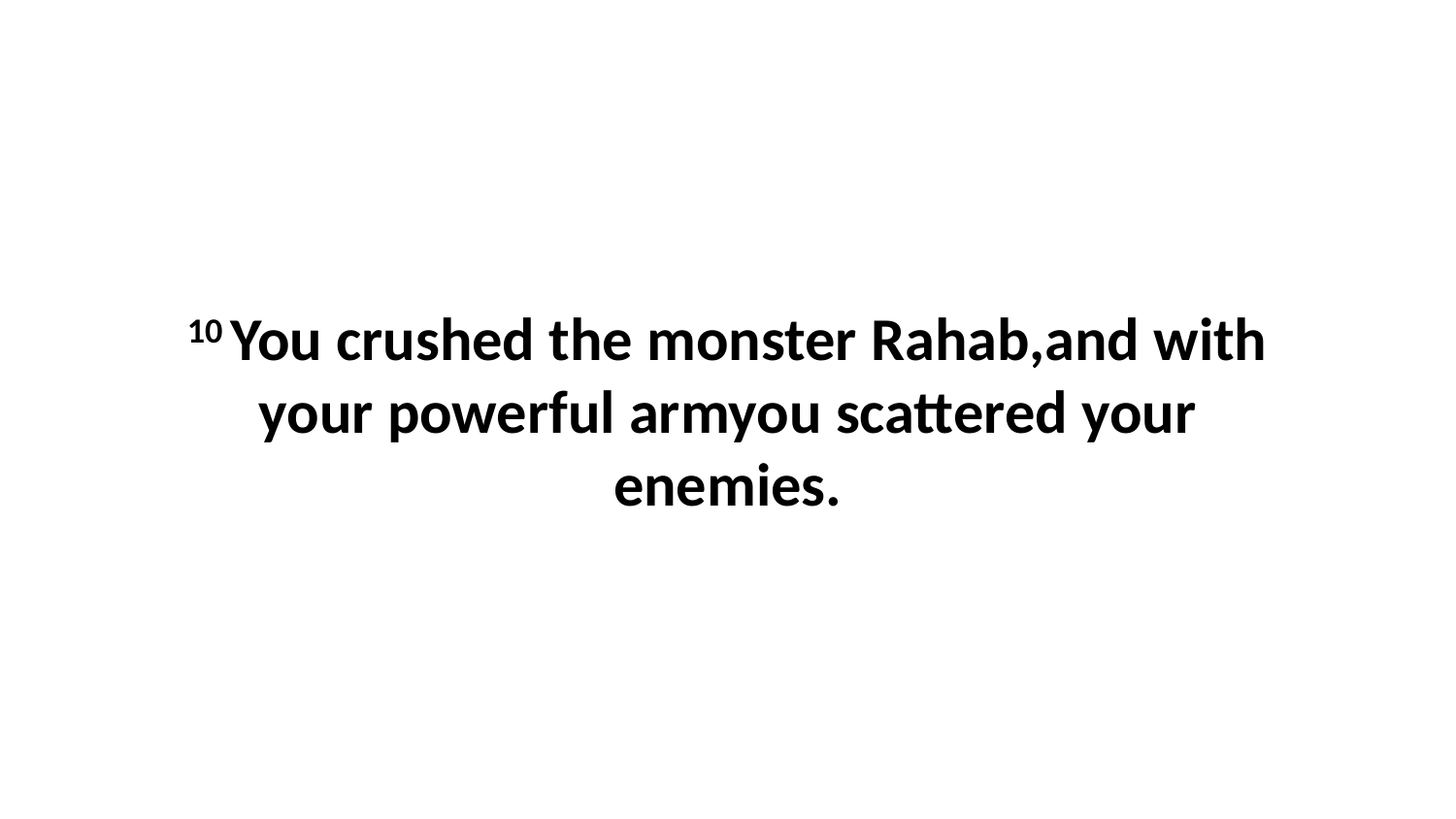

10 You crushed the monster Rahab,and with your powerful armyou scattered your enemies.